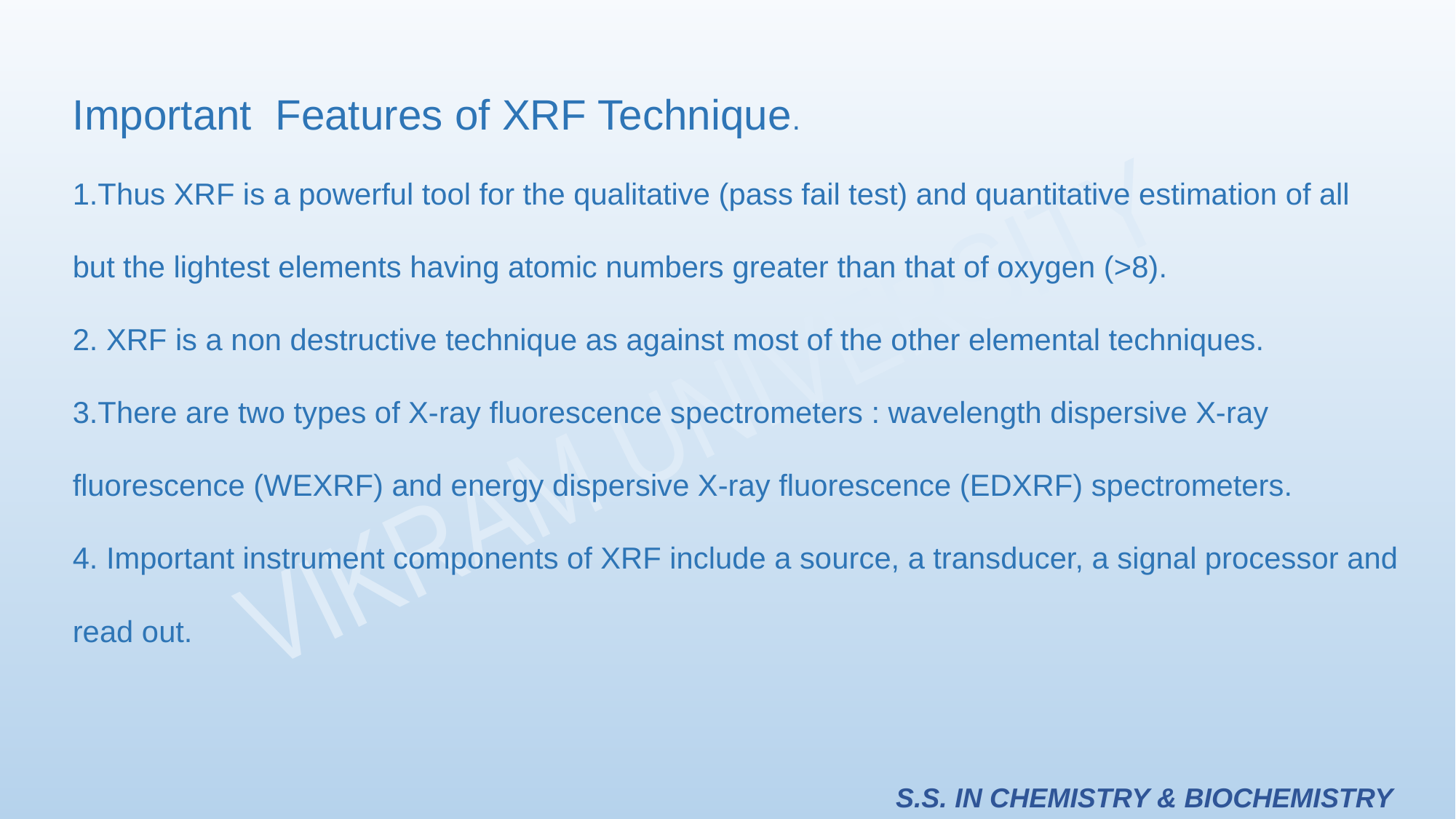

Important  Features of XRF Technique.
1.Thus XRF is a powerful tool for the qualitative (pass fail test) and quantitative estimation of all but the lightest elements having atomic numbers greater than that of oxygen (>8).
2. XRF is a non destructive technique as against most of the other elemental techniques.
3.There are two types of X-ray fluorescence spectrometers : wavelength dispersive X-ray fluorescence (WEXRF) and energy dispersive X-ray fluorescence (EDXRF) spectrometers.
4. Important instrument components of XRF include a source, a transducer, a signal processor and read out.

S.S. IN CHEMISTRY & BIOCHEMISTRY